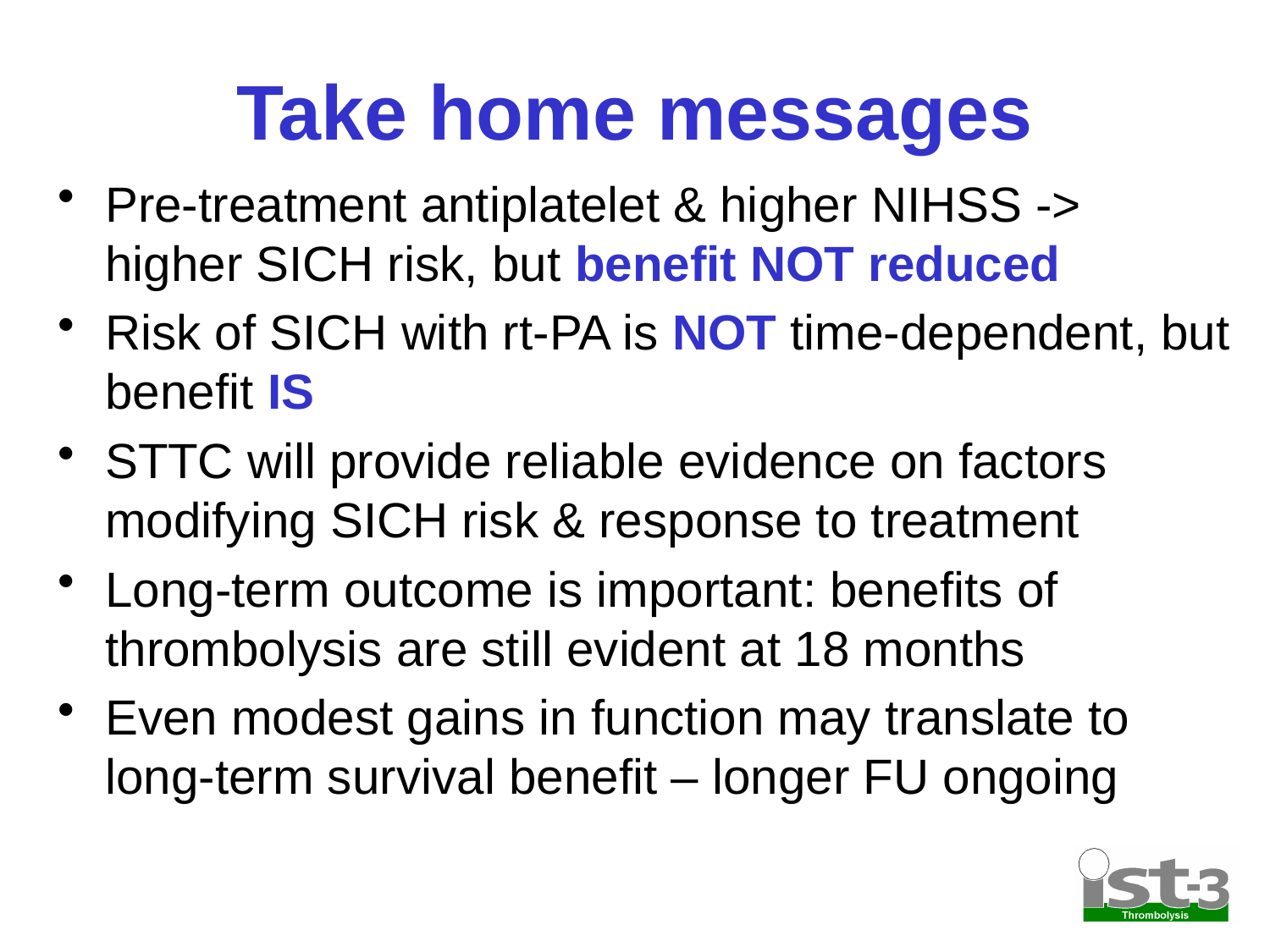

# Take home messages
Pre-treatment antiplatelet & higher NIHSS -> higher SICH risk, but benefit NOT reduced
Risk of SICH with rt-PA is NOT time-dependent, but benefit IS
STTC will provide reliable evidence on factors modifying SICH risk & response to treatment
Long-term outcome is important: benefits of thrombolysis are still evident at 18 months
Even modest gains in function may translate to long-term survival benefit – longer FU ongoing